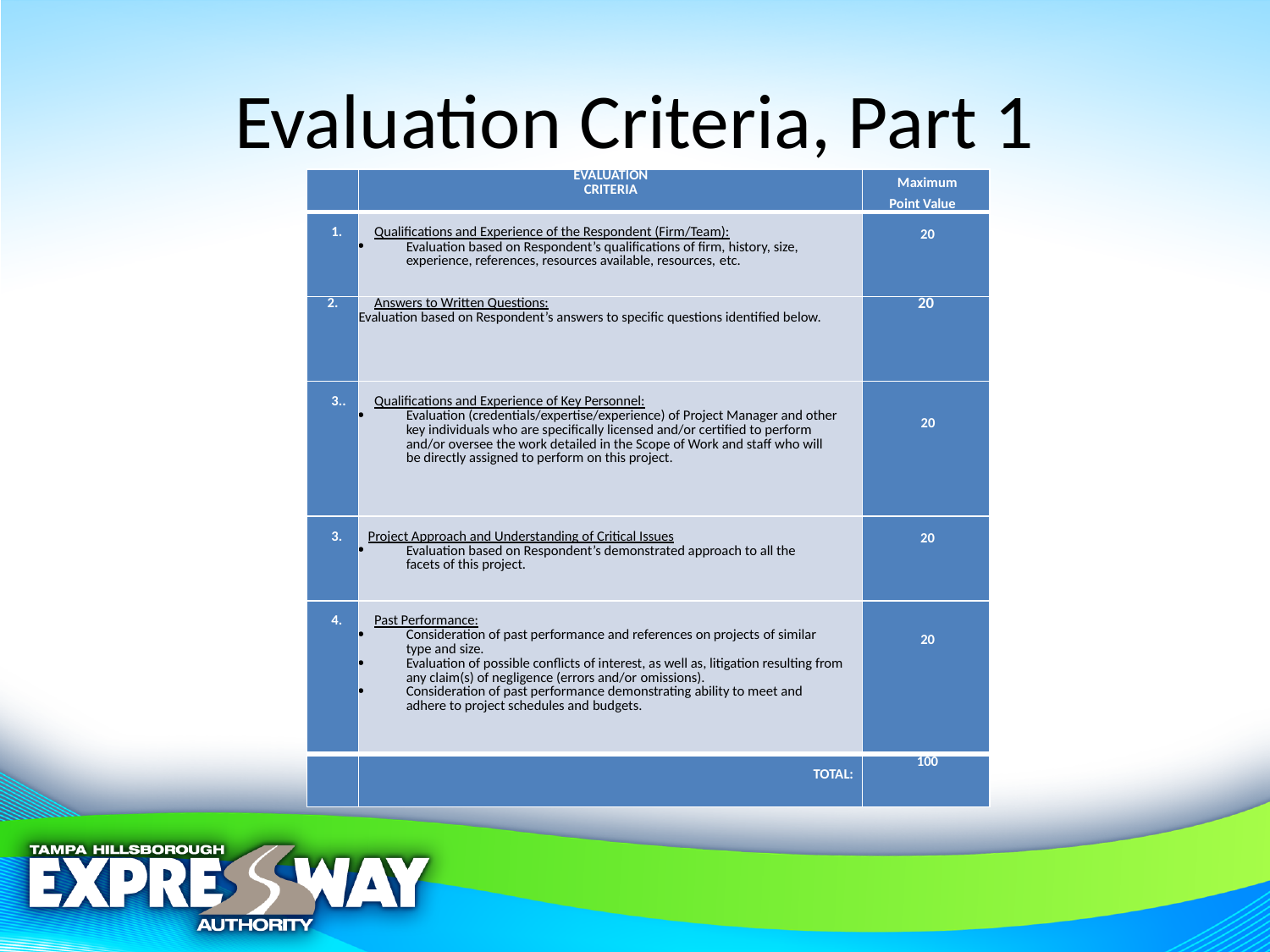

# Evaluation Criteria, Part 1
|  | EVALUATION CRITERIA | Maximum Point Value |
| --- | --- | --- |
| 1. | Qualifications and Experience of the Respondent (Firm/Team): Evaluation based on Respondent’s qualifications of firm, history, size, experience, references, resources available, resources, etc. | 20 |
| 2. | Answers to Written Questions: Evaluation based on Respondent’s answers to specific questions identified below. | 20 |
| 3.. | Qualifications and Experience of Key Personnel: Evaluation (credentials/expertise/experience) of Project Manager and other key individuals who are specifically licensed and/or certified to perform and/or oversee the work detailed in the Scope of Work and staff who will be directly assigned to perform on this project. | 20 |
| 3. | Project Approach and Understanding of Critical Issues Evaluation based on Respondent’s demonstrated approach to all the facets of this project. | 20 |
| 4. | Past Performance: Consideration of past performance and references on projects of similar type and size. Evaluation of possible conflicts of interest, as well as, litigation resulting from any claim(s) of negligence (errors and/or omissions). Consideration of past performance demonstrating ability to meet and adhere to project schedules and budgets. | 20 |
|  | TOTAL: | 100 |